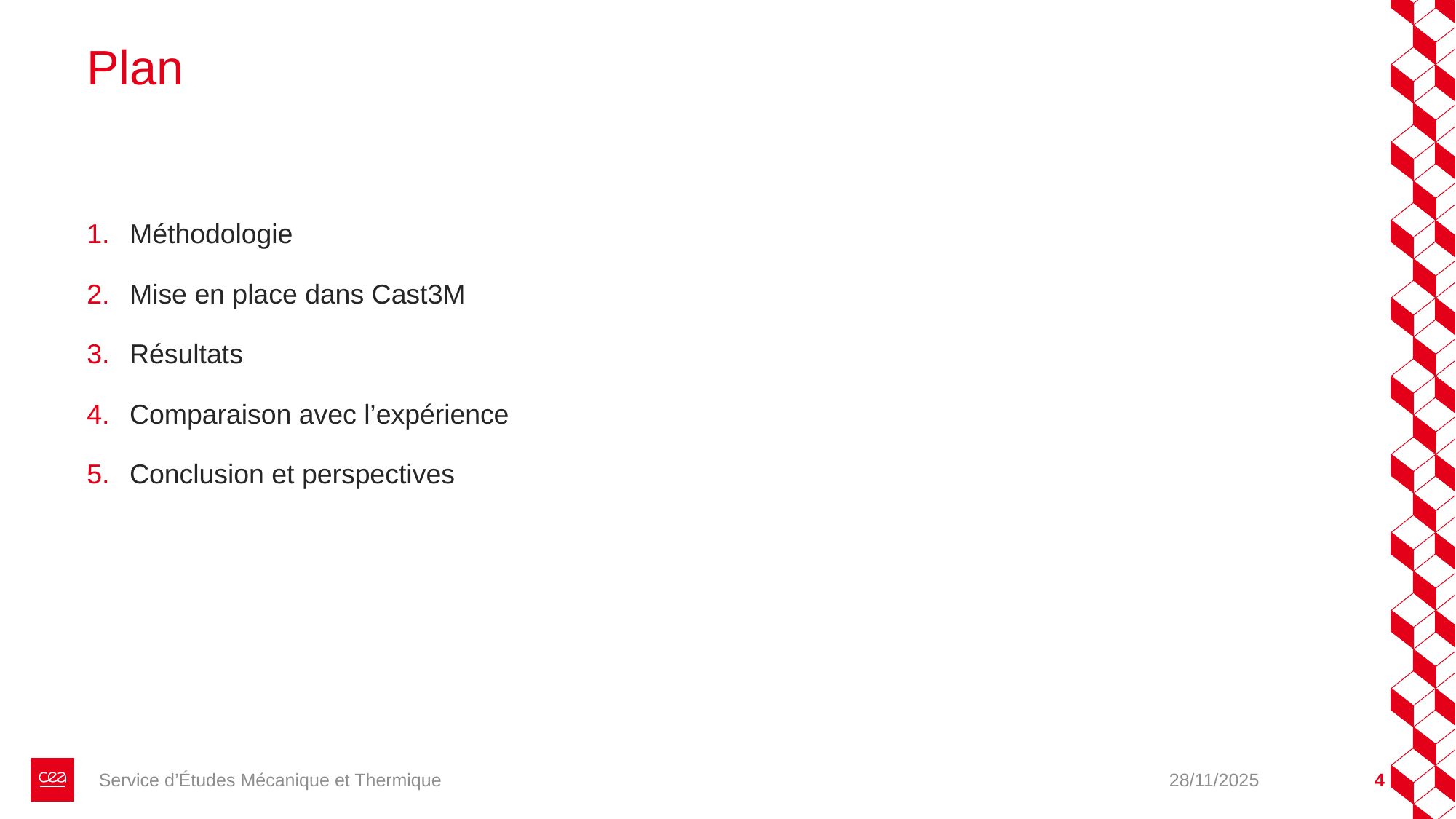

# Plan
Méthodologie
Mise en place dans Cast3M
Résultats
Comparaison avec l’expérience
Conclusion et perspectives

Service d’Études Mécanique et Thermique
28/11/2025
4